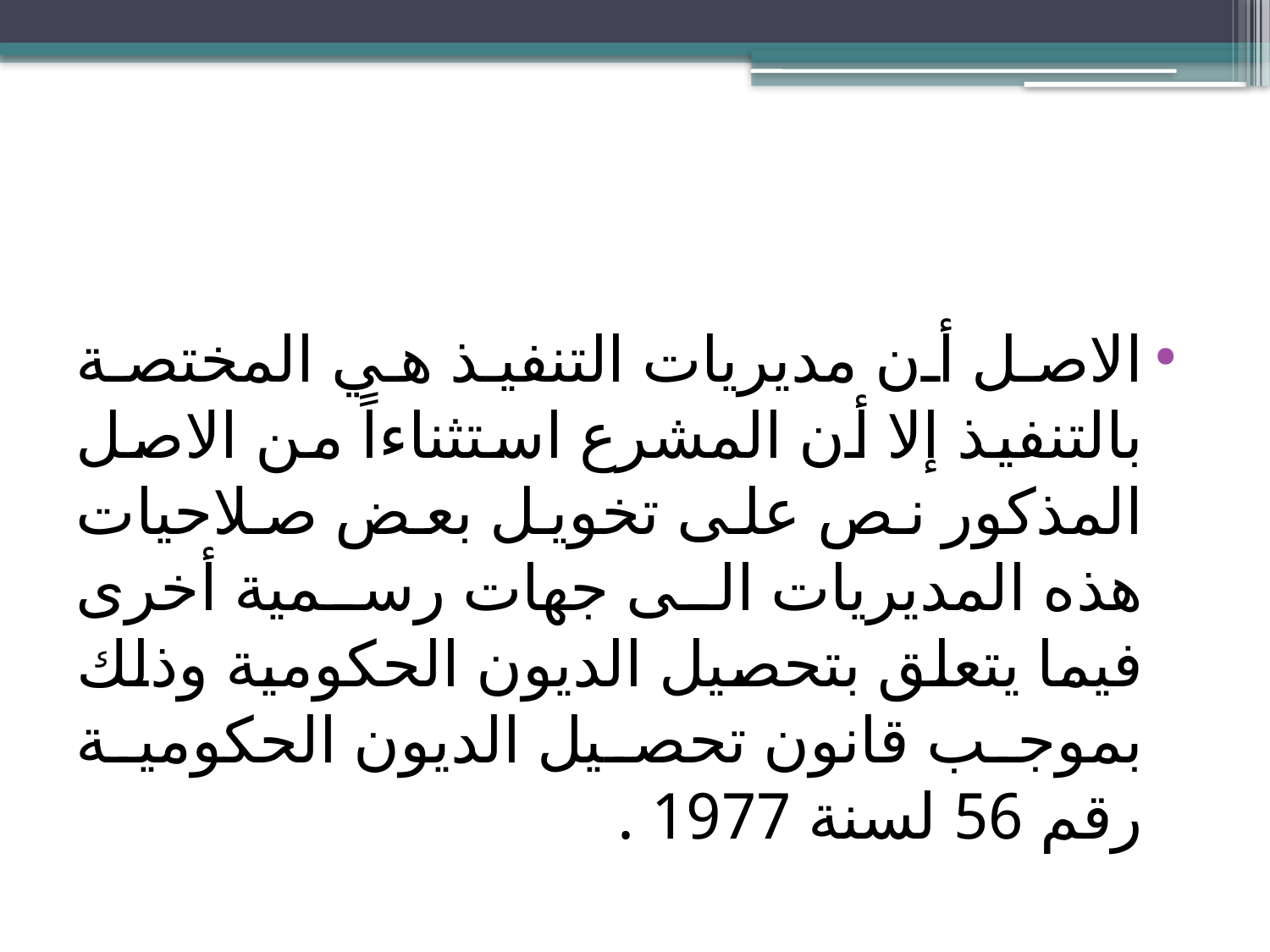

#
الاصل أن مديريات التنفيذ هي المختصة بالتنفيذ إلا أن المشرع استثناءاً من الاصل المذكور نص على تخويل بعض صلاحيات هذه المديريات الى جهات رسمية أخرى فيما يتعلق بتحصيل الديون الحكومية وذلك بموجب قانون تحصيل الديون الحكومية رقم 56 لسنة 1977 .